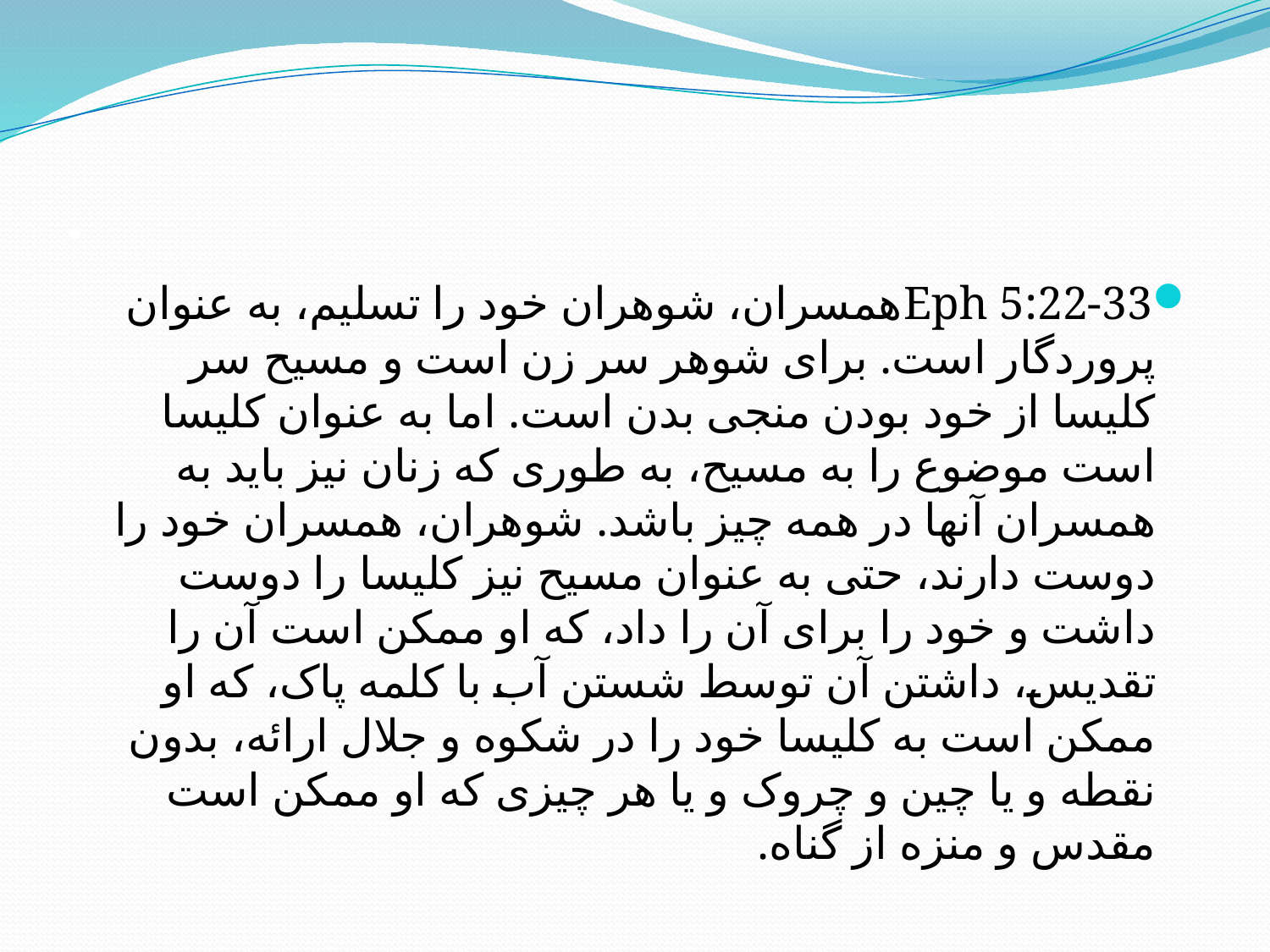

# .
Eph 5:22-33همسران، شوهران خود را تسلیم، به عنوان پروردگار است. برای شوهر سر زن است و مسیح سر کلیسا از خود بودن منجی بدن است. اما به عنوان کلیسا است موضوع را به مسیح، به طوری که زنان نیز باید به همسران آنها در همه چیز باشد. شوهران، همسران خود را دوست دارند، حتی به عنوان مسیح نیز کلیسا را دوست داشت و خود را برای آن را داد، که او ممکن است آن را تقدیس، داشتن آن توسط شستن آب با کلمه پاک، که او ممکن است به کلیسا خود را در شکوه و جلال ارائه، بدون نقطه و یا چین و چروک و یا هر چیزی که او ممکن است مقدس و منزه از گناه.